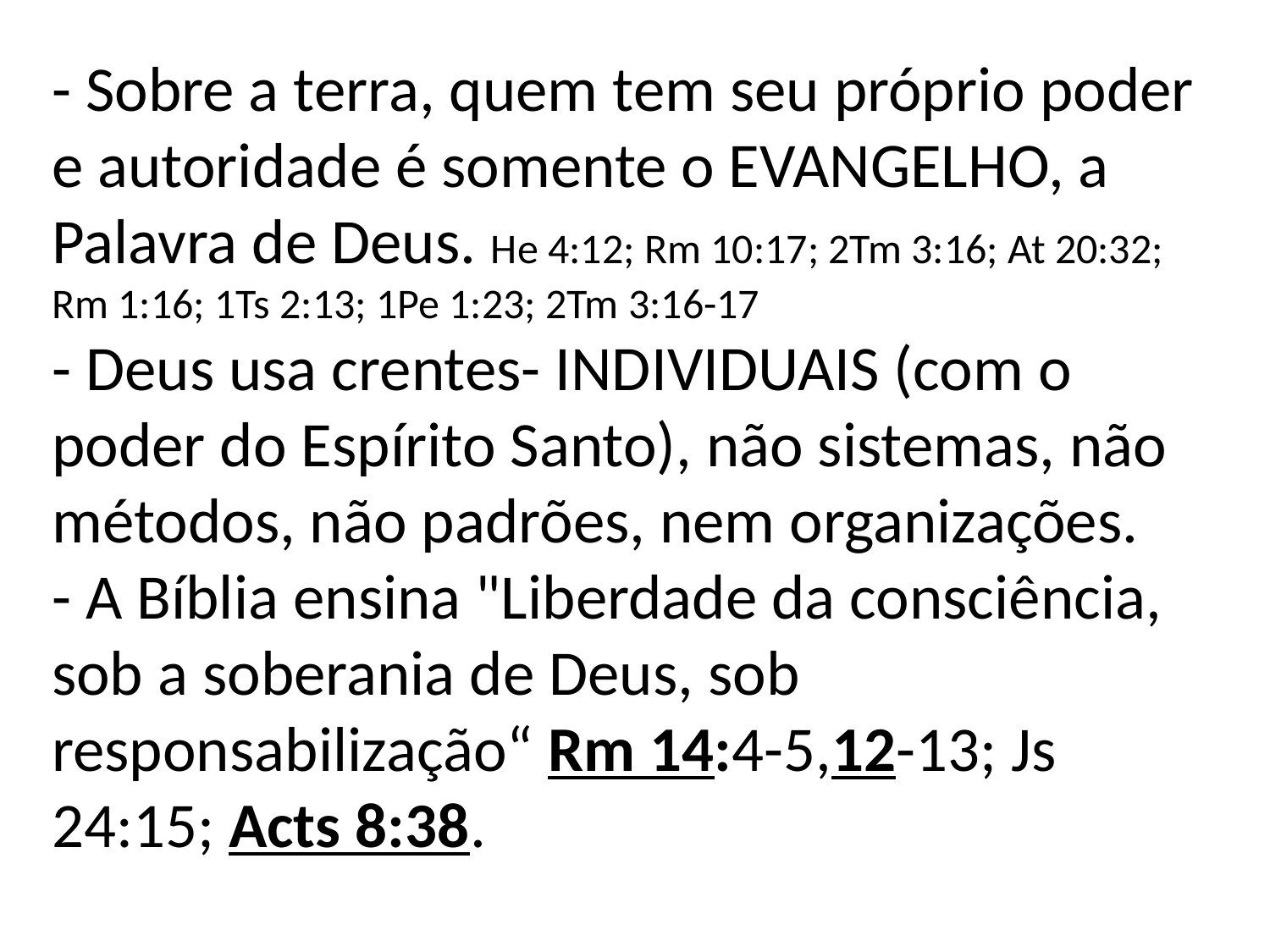

- Sobre a terra, quem tem seu próprio poder e autoridade é somente o EVANGELHO, a Palavra de Deus. He 4:12; Rm 10:17; 2Tm 3:16; At 20:32; Rm 1:16; 1Ts 2:13; 1Pe 1:23; 2Tm 3:16-17
- Deus usa crentes- INDIVIDUAIS (com o poder do Espírito Santo), não sistemas, não métodos, não padrões, nem organizações.
- A Bíblia ensina "Liberdade da consciência, sob a soberania de Deus, sob responsabilização“ Rm 14:4-5,12-13; Js 24:15; Acts 8:38.